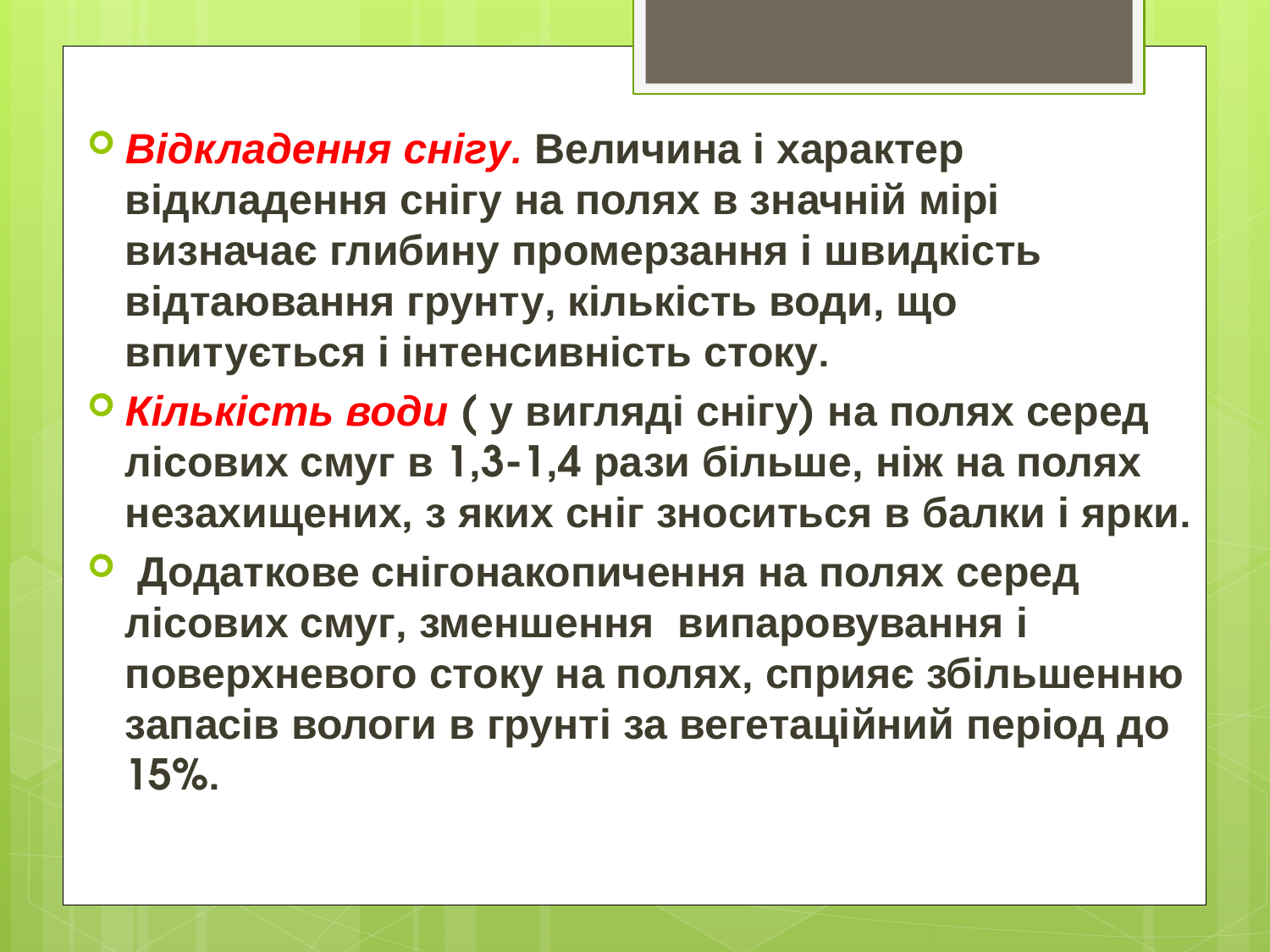

Відкладення снігу. Величина і характер відкладення снігу на полях в значній мірі визначає глибину промерзання і швидкість відтаювання грунту, кількість води, що впитується і інтенсивність стоку.
Кількість води ( у вигляді снігу) на полях серед лісових смуг в 1,3-1,4 рази більше, ніж на полях незахищених, з яких сніг зноситься в балки і ярки.
 Додаткове снігонакопичення на полях серед лісових смуг, зменшення  випаровування і поверхневого стоку на полях, сприяє збільшенню запасів вологи в грунті за вегетаційний період до 15%.